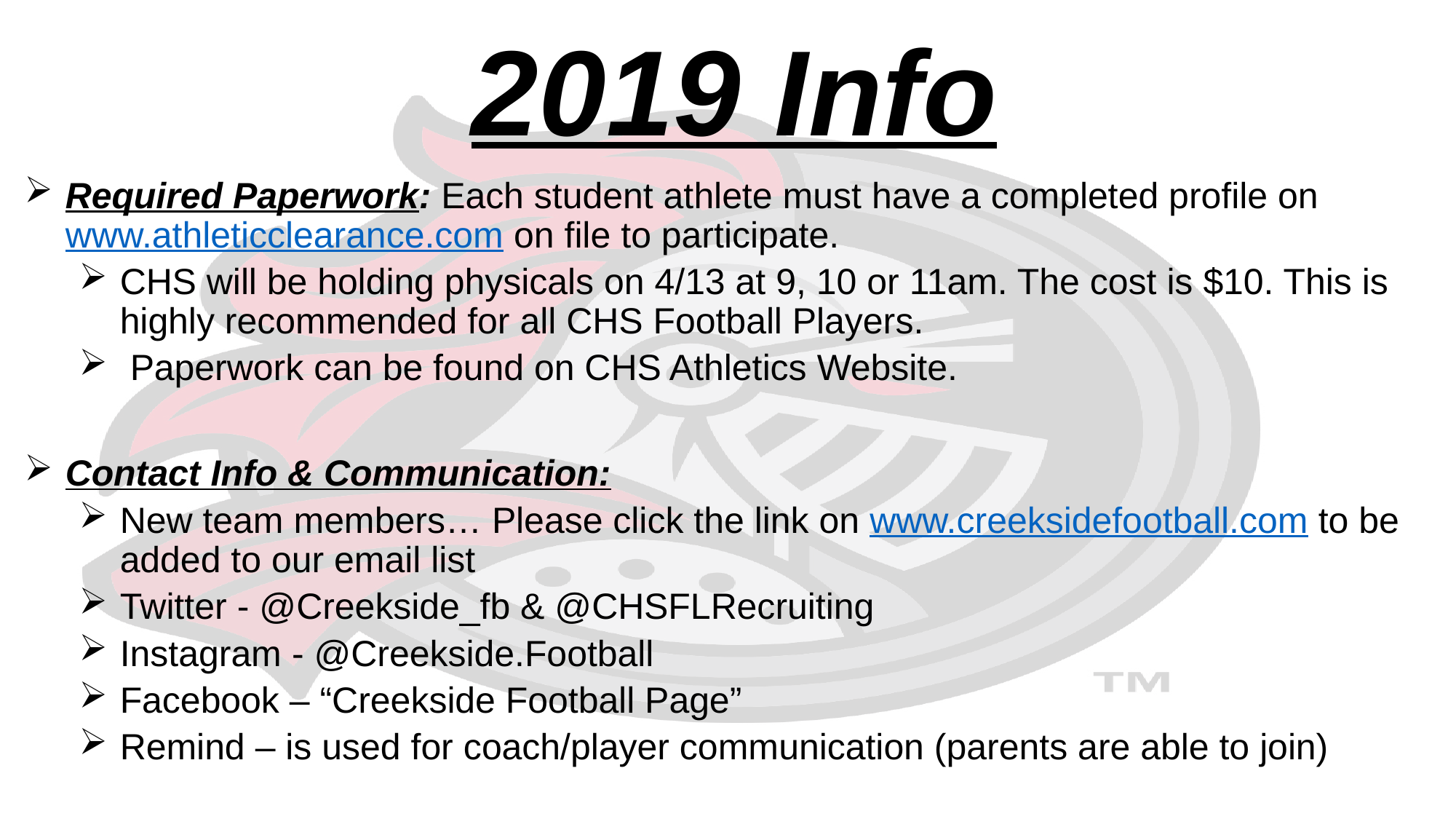

2019 Info
Required Paperwork: Each student athlete must have a completed profile on www.athleticclearance.com on file to participate.
CHS will be holding physicals on 4/13 at 9, 10 or 11am. The cost is $10. This is highly recommended for all CHS Football Players.
 Paperwork can be found on CHS Athletics Website.

Contact Info & Communication:
New team members… Please click the link on www.creeksidefootball.com to be added to our email list
Twitter - @Creekside_fb & @CHSFLRecruiting
Instagram - @Creekside.Football
Facebook – “Creekside Football Page”
Remind – is used for coach/player communication (parents are able to join)